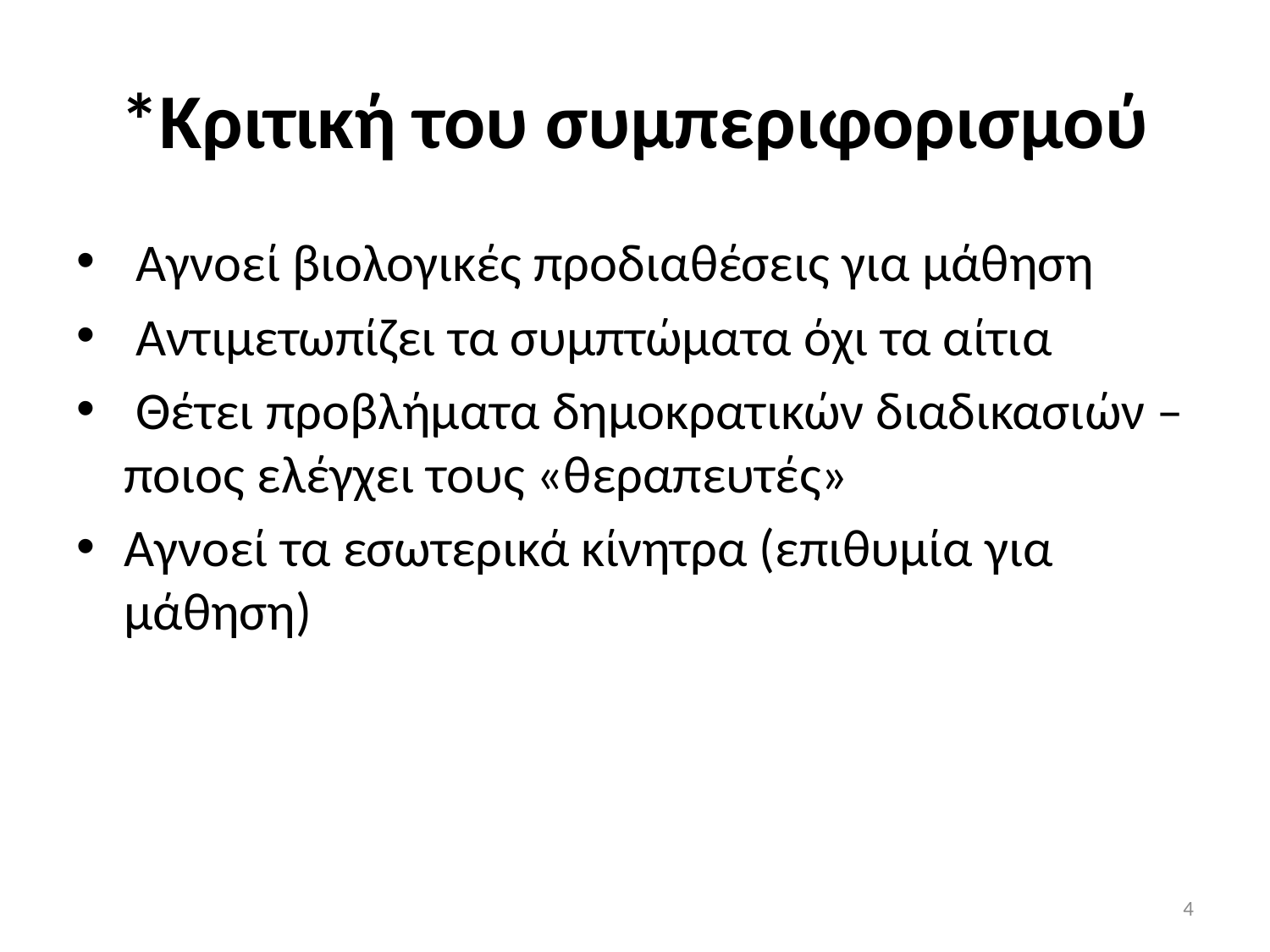

# *Κριτική του συµπεριφορισµού
 Αγνοεί βιολογικές προδιαθέσεις για µάθηση
 Αντιµετωπίζει τα συµπτώµατα όχι τα αίτια
 Θέτει προβλήµατα δηµοκρατικών διαδικασιών – ποιος ελέγχει τους «θεραπευτές»
Αγνοεί τα εσωτερικά κίνητρα (επιθυµία για µάθηση)

4